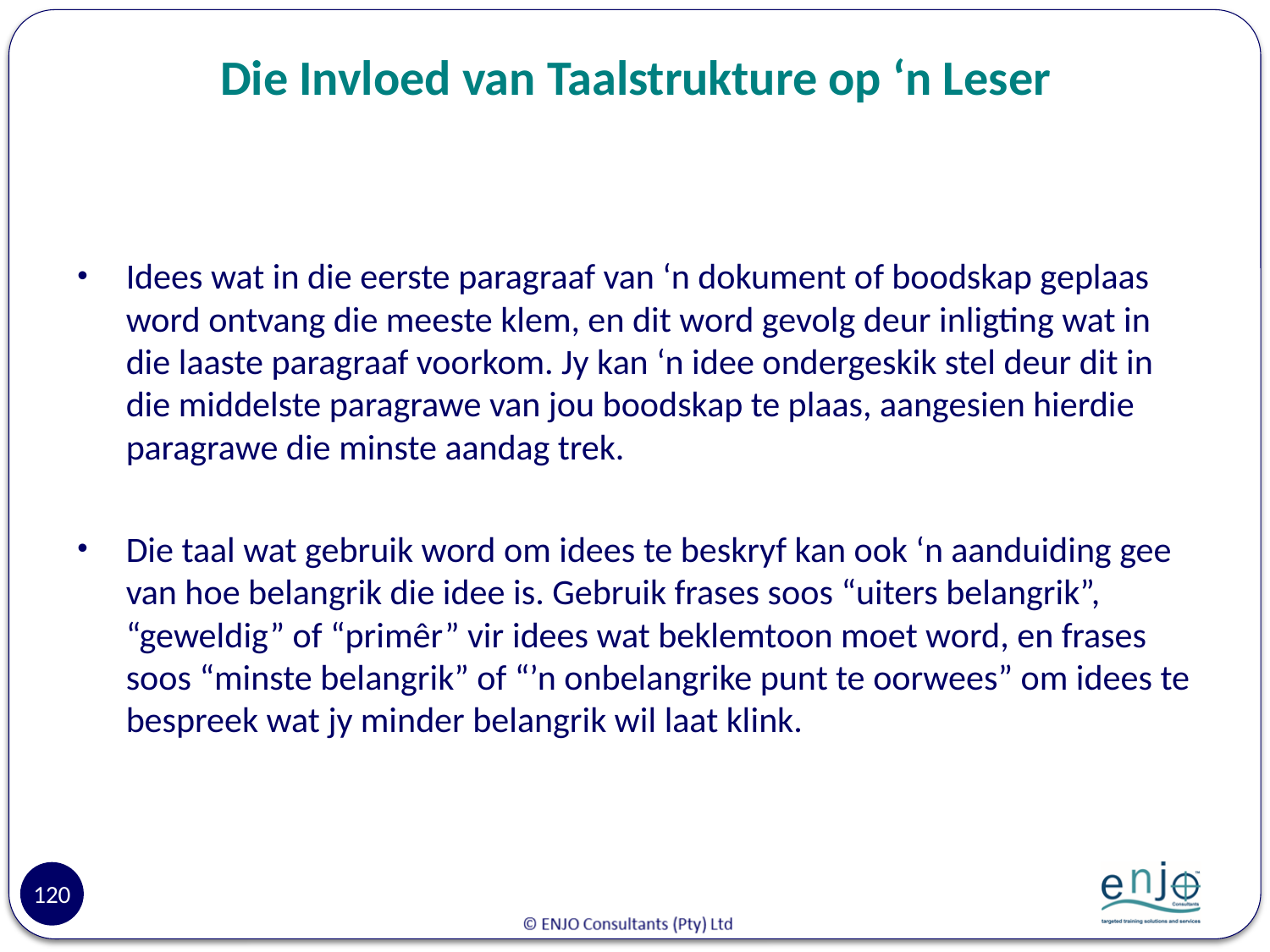

# Die Invloed van Taalstrukture op ‘n Leser

Idees wat in die eerste paragraaf van ‘n dokument of boodskap geplaas word ontvang die meeste klem, en dit word gevolg deur inligting wat in die laaste paragraaf voorkom. Jy kan ‘n idee ondergeskik stel deur dit in die middelste paragrawe van jou boodskap te plaas, aangesien hierdie paragrawe die minste aandag trek.

Die taal wat gebruik word om idees te beskryf kan ook ‘n aanduiding gee van hoe belangrik die idee is. Gebruik frases soos “uiters belangrik”, “geweldig” of “primêr” vir idees wat beklemtoon moet word, en frases soos “minste belangrik” of “’n onbelangrike punt te oorwees” om idees te bespreek wat jy minder belangrik wil laat klink.

120